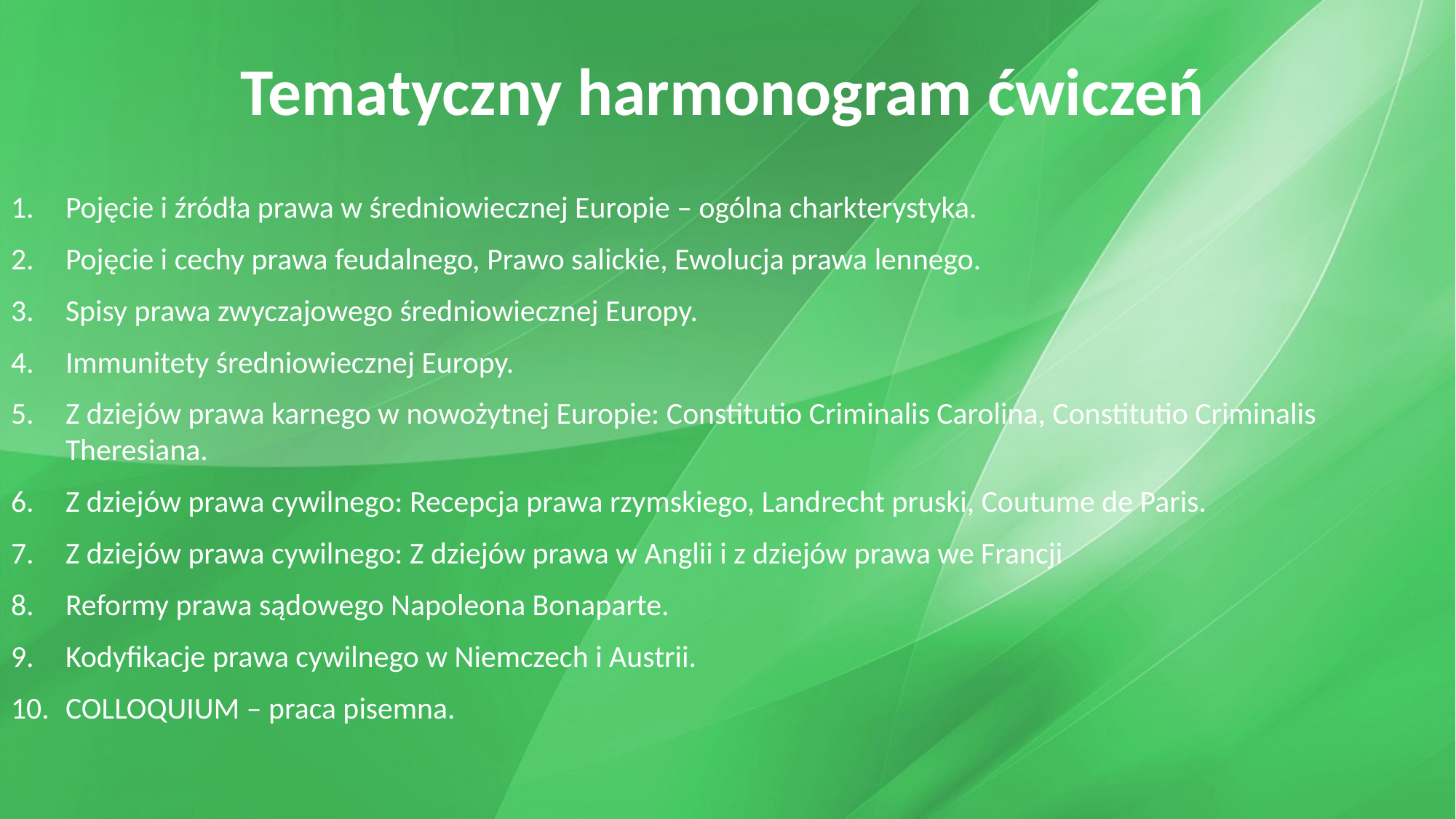

# Tematyczny harmonogram ćwiczeń
Pojęcie i źródła prawa w średniowiecznej Europie – ogólna charkterystyka.
Pojęcie i cechy prawa feudalnego, Prawo salickie, Ewolucja prawa lennego.
Spisy prawa zwyczajowego średniowiecznej Europy.
Immunitety średniowiecznej Europy.
Z dziejów prawa karnego w nowożytnej Europie: Constitutio Criminalis Carolina, Constitutio Criminalis Theresiana.
Z dziejów prawa cywilnego: Recepcja prawa rzymskiego, Landrecht pruski, Coutume de Paris.
Z dziejów prawa cywilnego: Z dziejów prawa w Anglii i z dziejów prawa we Francji
Reformy prawa sądowego Napoleona Bonaparte.
Kodyfikacje prawa cywilnego w Niemczech i Austrii.
COLLOQUIUM – praca pisemna.